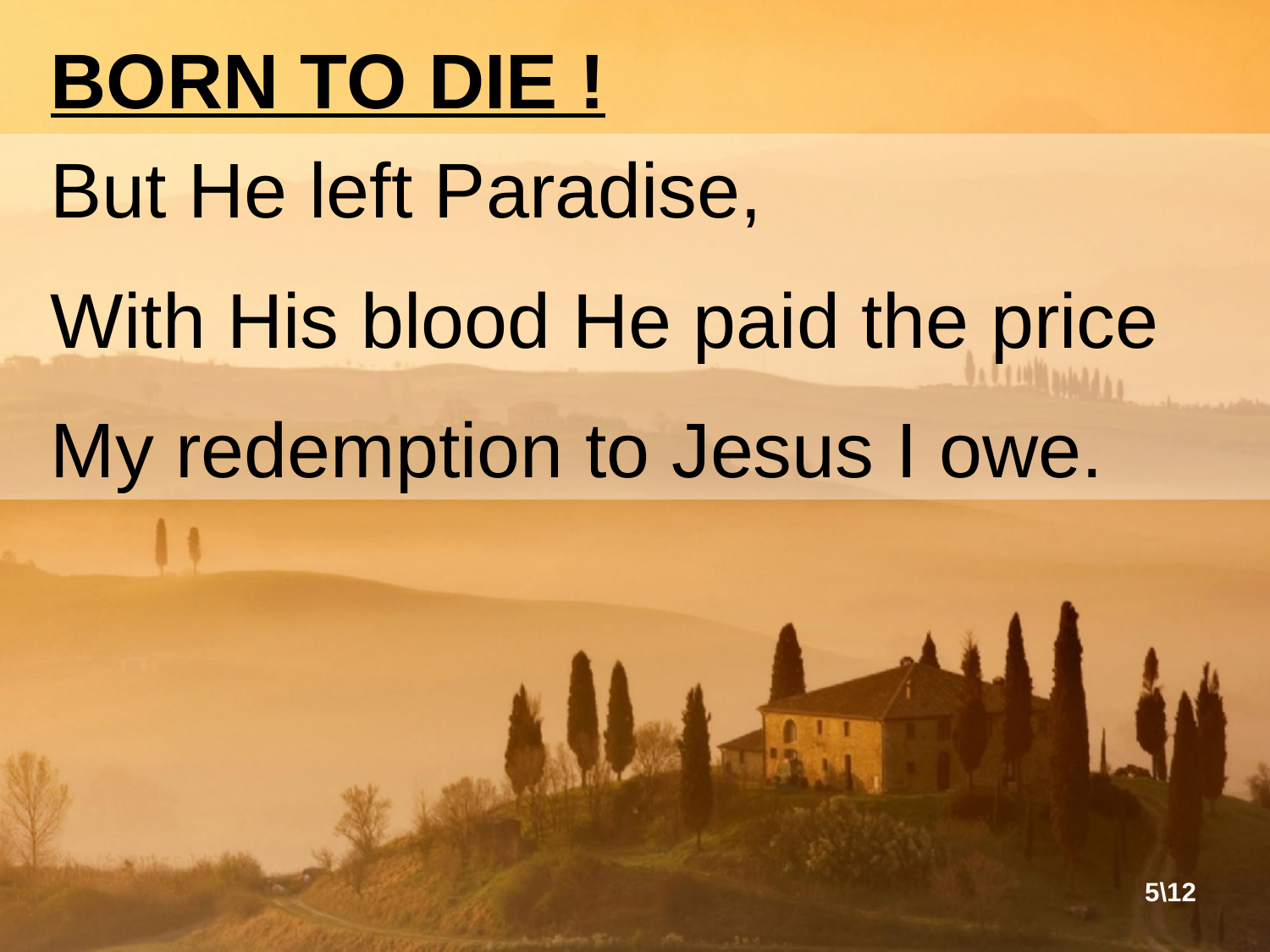

BORN TO DIE !
But He left Paradise,
With His blood He paid the price
My redemption to Jesus I owe.
5\12